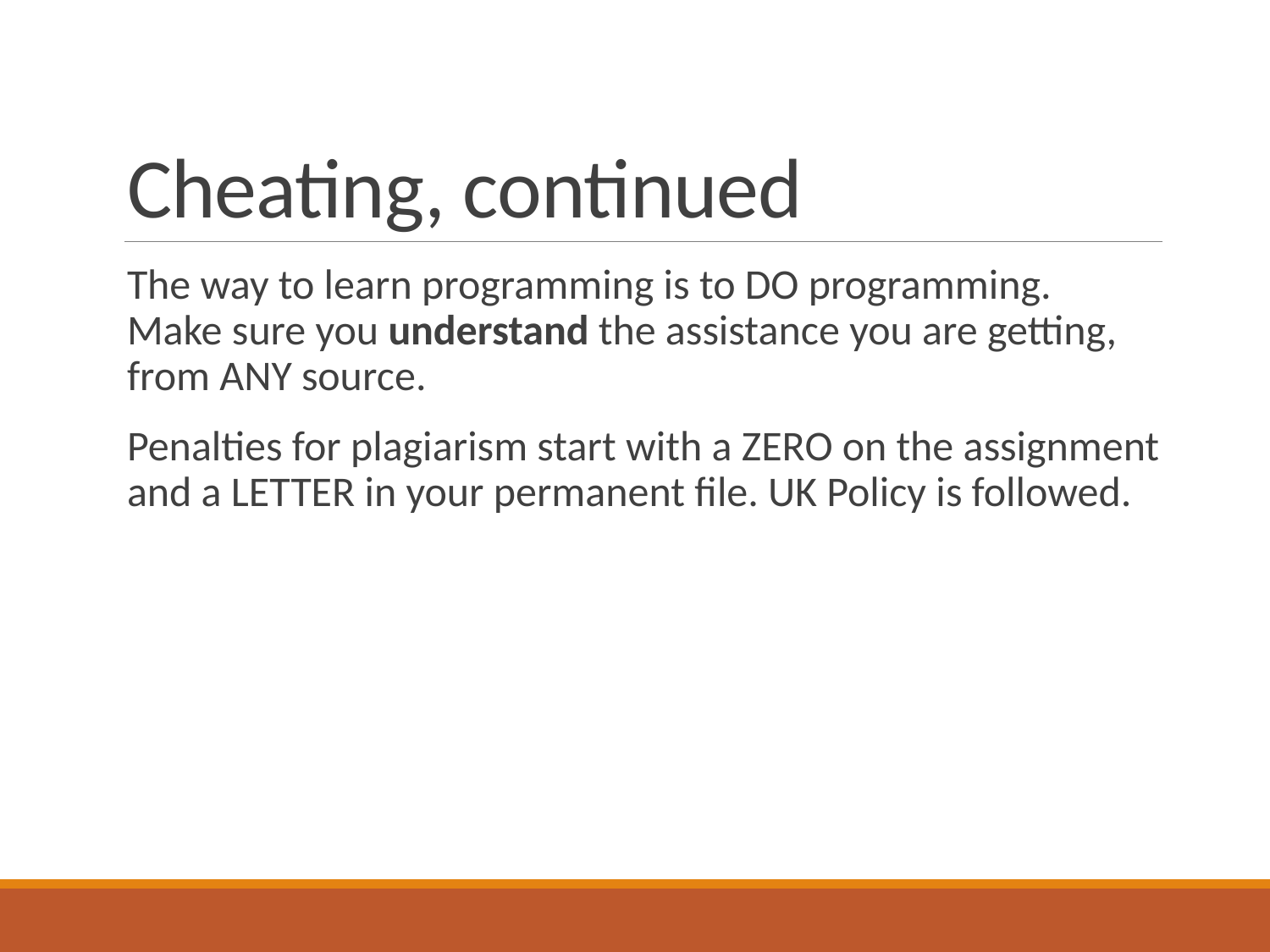

# Cheating, continued
The way to learn programming is to DO programming.  Make sure you understand the assistance you are getting, from ANY source.
Penalties for plagiarism start with a ZERO on the assignment and a LETTER in your permanent file. UK Policy is followed.